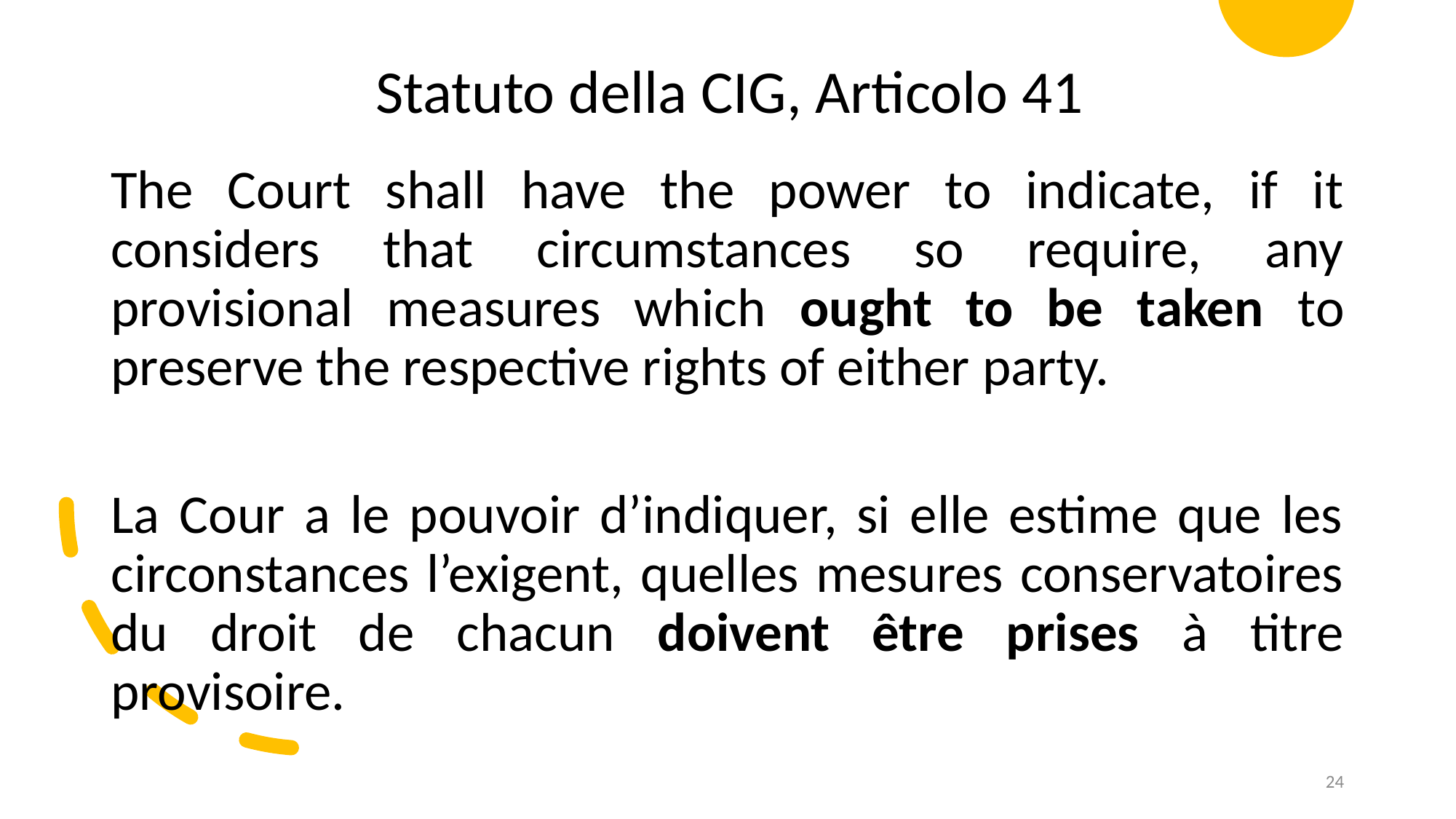

Statuto della CIG, Articolo 41
The Court shall have the power to indicate, if it considers that circumstances so require, any provisional measures which ought to be taken to preserve the respective rights of either party.

La Cour a le pouvoir d’indiquer, si elle estime que les circonstances l’exigent, quelles mesures conservatoires du droit de chacun doivent être prises à titre provisoire.

24